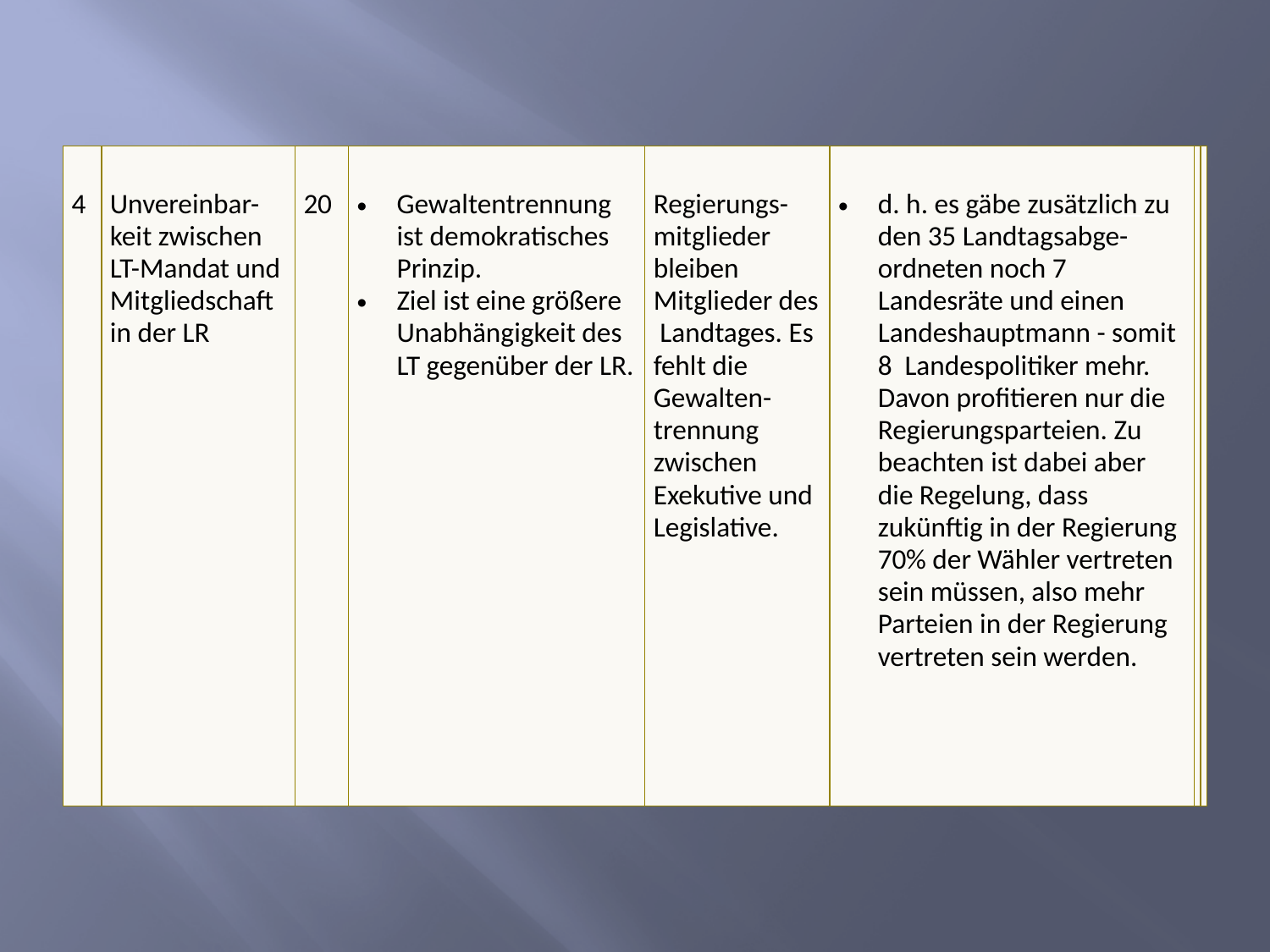

| 4 | Unvereinbar-keit zwischen LT-Mandat und Mitgliedschaft in der LR | 20 | Gewaltentrennung ist demokratisches Prinzip. Ziel ist eine größere Unabhängigkeit des LT gegenüber der LR. | Regierungs-mitglieder bleiben Mitglieder des Landtages. Es fehlt die Gewalten-trennung zwischen Exekutive und Legislative. | d. h. es gäbe zusätzlich zu den 35 Landtagsabge-ordneten noch 7 Landesräte und einen Landeshauptmann - somit 8 Landespolitiker mehr. Davon profitieren nur die Regierungsparteien. Zu beachten ist dabei aber die Regelung, dass zukünftig in der Regierung 70% der Wähler vertreten sein müssen, also mehr Parteien in der Regierung vertreten sein werden. |  |  |
| --- | --- | --- | --- | --- | --- | --- | --- |